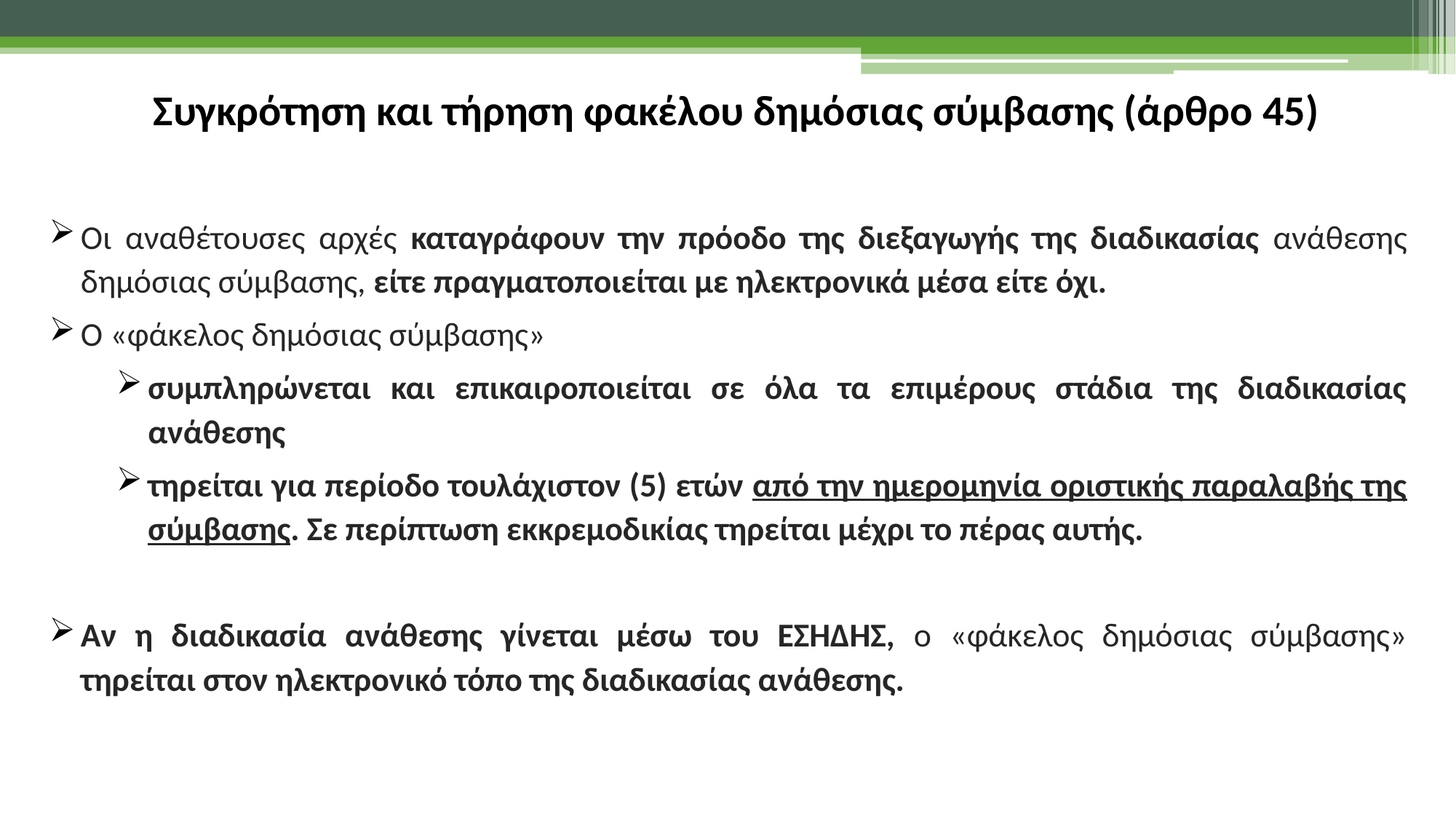

Συγκρότηση και τήρηση φακέλου δημόσιας σύμβασης (άρθρο 45)
Οι αναθέτουσες αρχές καταγράφουν την πρόοδο της διεξαγωγής της διαδικασίας ανάθεσης δημόσιας σύμβασης, είτε πραγματοποιείται με ηλεκτρονικά μέσα είτε όχι.
Ο «φάκελος δημόσιας σύμβασης»
συμπληρώνεται και επικαιροποιείται σε όλα τα επιμέρους στάδια της διαδικασίας ανάθεσης
τηρείται για περίοδο τουλάχιστον (5) ετών από την ημερομηνία οριστικής παραλαβής της σύμβασης. Σε περίπτωση εκκρεμοδικίας τηρείται μέχρι το πέρας αυτής.

Αν η διαδικασία ανάθεσης γίνεται μέσω του ΕΣΗΔΗΣ, ο «φάκελος δημόσιας σύμβασης» τηρείται στον ηλεκτρονικό τόπο της διαδικασίας ανάθεσης.

5